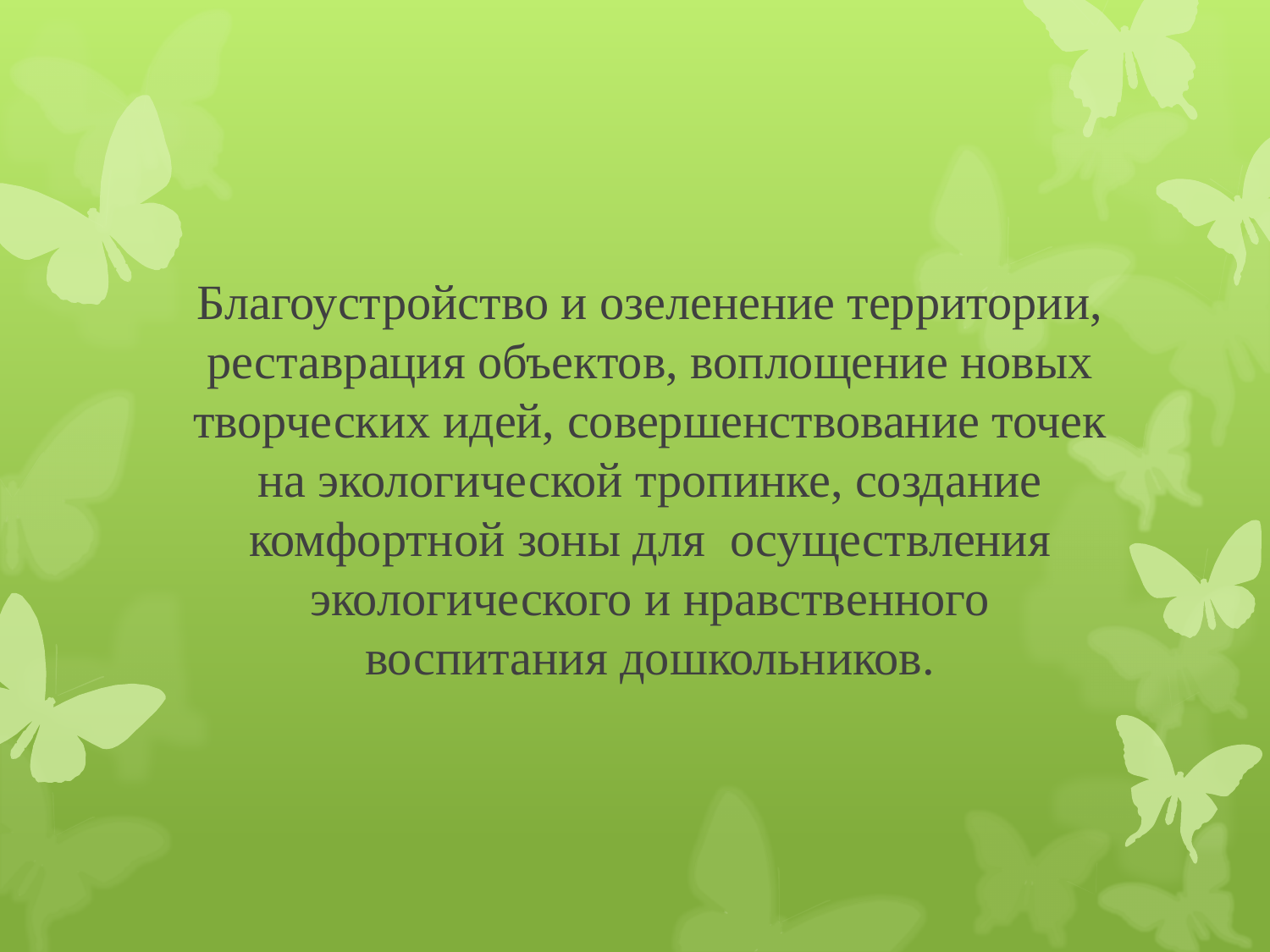

#
Благоустройство и озеленение территории, реставрация объектов, воплощение новых творческих идей, совершенствование точек на экологической тропинке, создание комфортной зоны для  осуществления экологического и нравственного воспитания дошкольников.